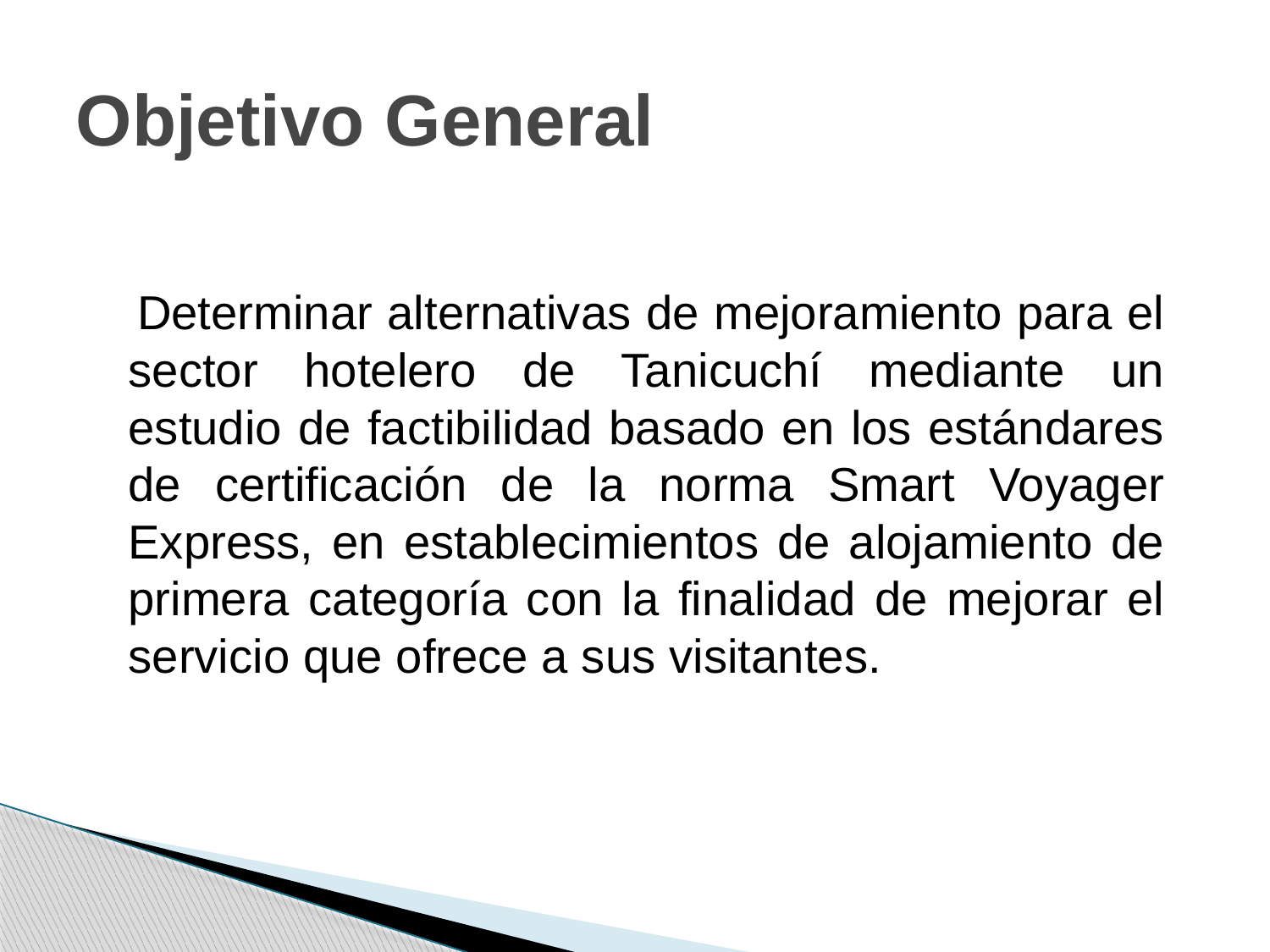

# Objetivo General
   Determinar alternativas de mejoramiento para el sector hotelero de Tanicuchí mediante un estudio de factibilidad basado en los estándares de certificación de la norma Smart Voyager Express, en establecimientos de alojamiento de primera categoría con la finalidad de mejorar el servicio que ofrece a sus visitantes.